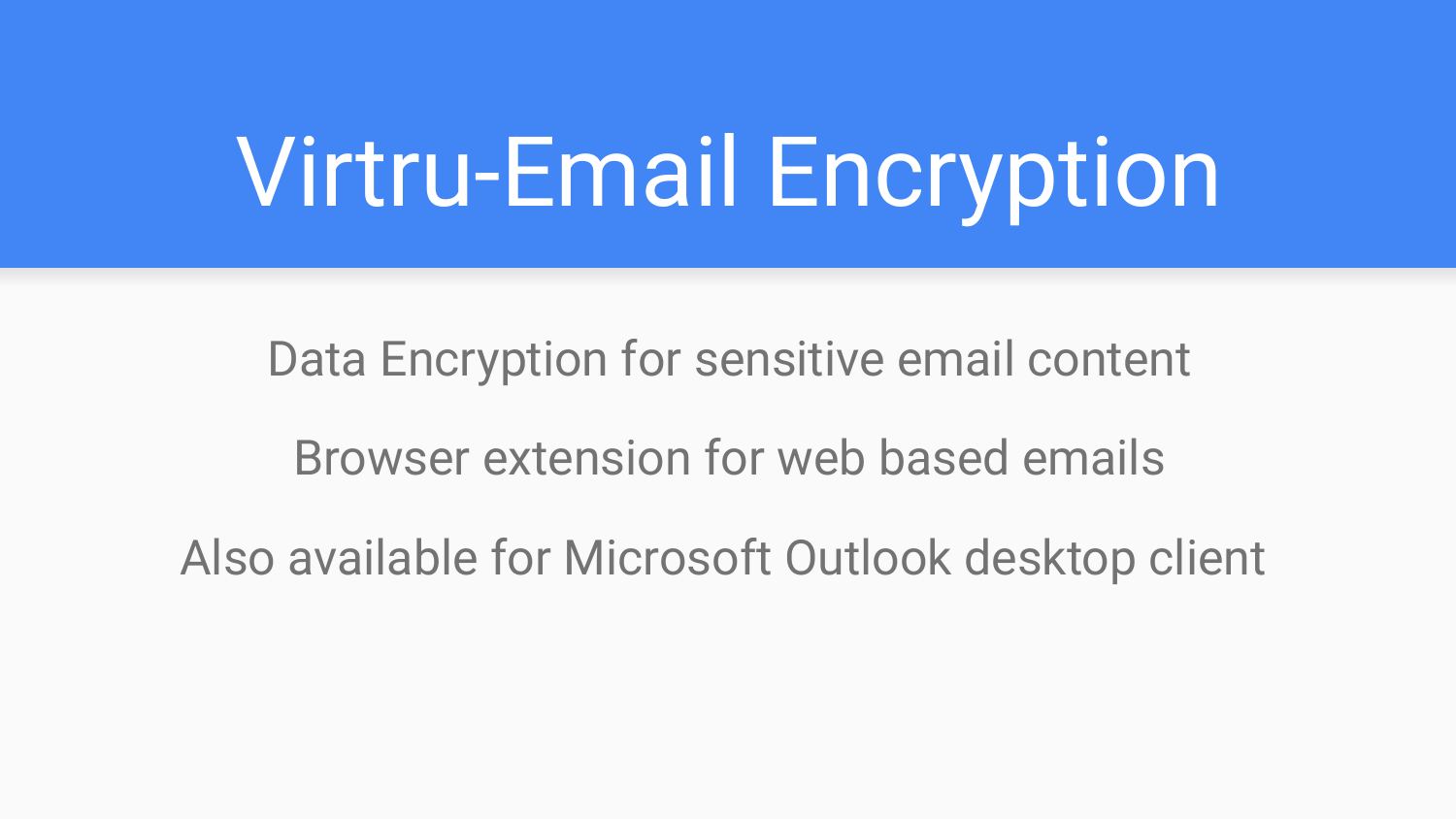

# Virtru-Email Encryption
Data Encryption for sensitive email content
Browser extension for web based emails
Also available for Microsoft Outlook desktop client